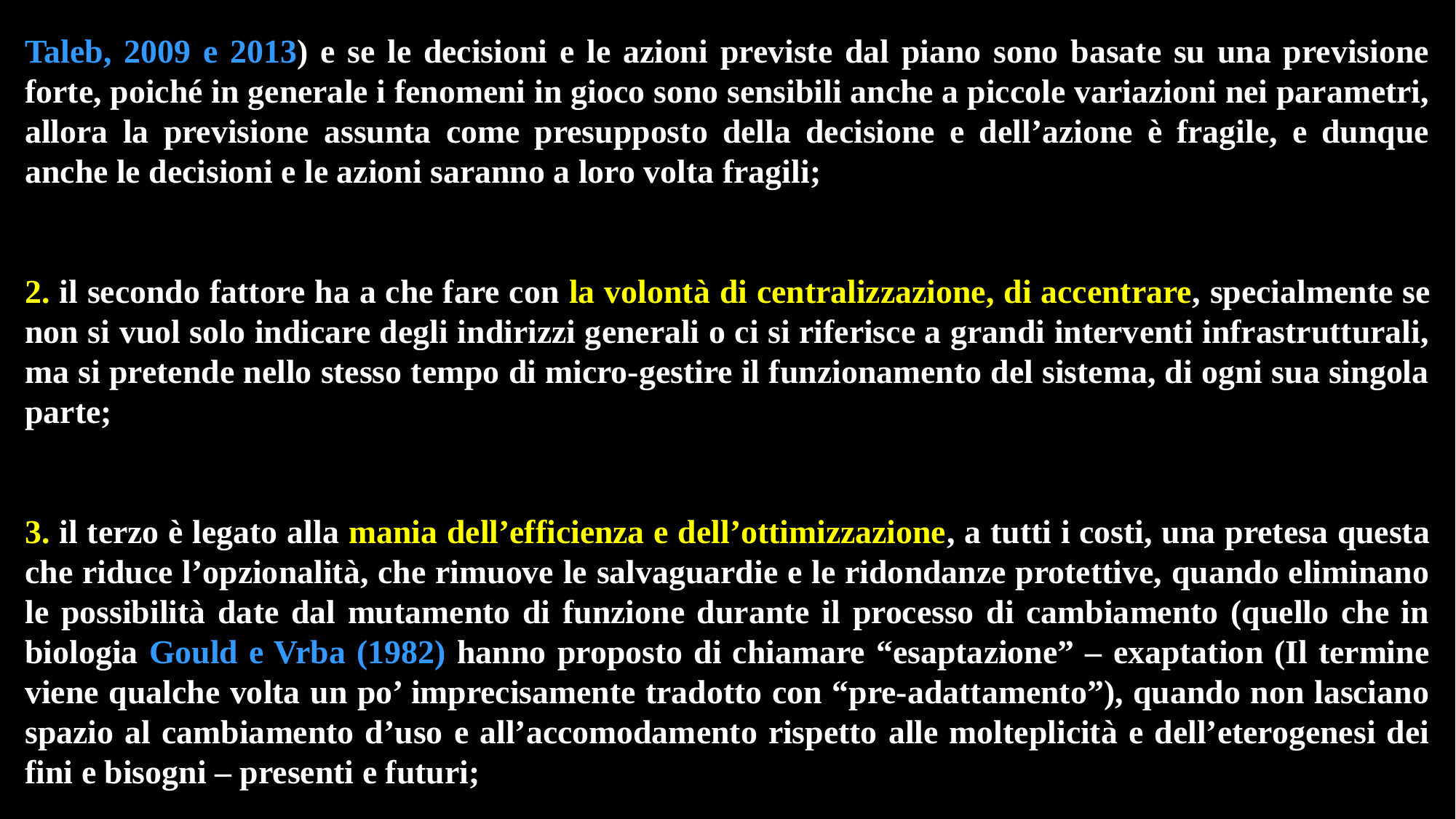

Taleb, 2009 e 2013) e se le decisioni e le azioni previste dal piano sono basate su una previsione forte, poiché in generale i fenomeni in gioco sono sensibili anche a piccole variazioni nei parametri, allora la previsione assunta come presupposto della decisione e dell’azione è fragile, e dunque anche le decisioni e le azioni saranno a loro volta fragili;

2. il secondo fattore ha a che fare con la volontà di centralizzazione, di accentrare, specialmente se non si vuol solo indicare degli indirizzi generali o ci si riferisce a grandi interventi infrastrutturali, ma si pretende nello stesso tempo di micro-gestire il funzionamento del sistema, di ogni sua singola parte;

3. il terzo è legato alla mania dell’efficienza e dell’ottimizzazione, a tutti i costi, una pretesa questa che riduce l’opzionalità, che rimuove le salvaguardie e le ridondanze protettive, quando eliminano le possibilità date dal mutamento di funzione durante il processo di cambiamento (quello che in biologia Gould e Vrba (1982) hanno proposto di chiamare “esaptazione” – exaptation (Il termine viene qualche volta un po’ imprecisamente tradotto con “pre-adattamento”), quando non lasciano spazio al cambiamento d’uso e all’accomodamento rispetto alle molteplicità e dell’eterogenesi dei fini e bisogni – presenti e futuri;